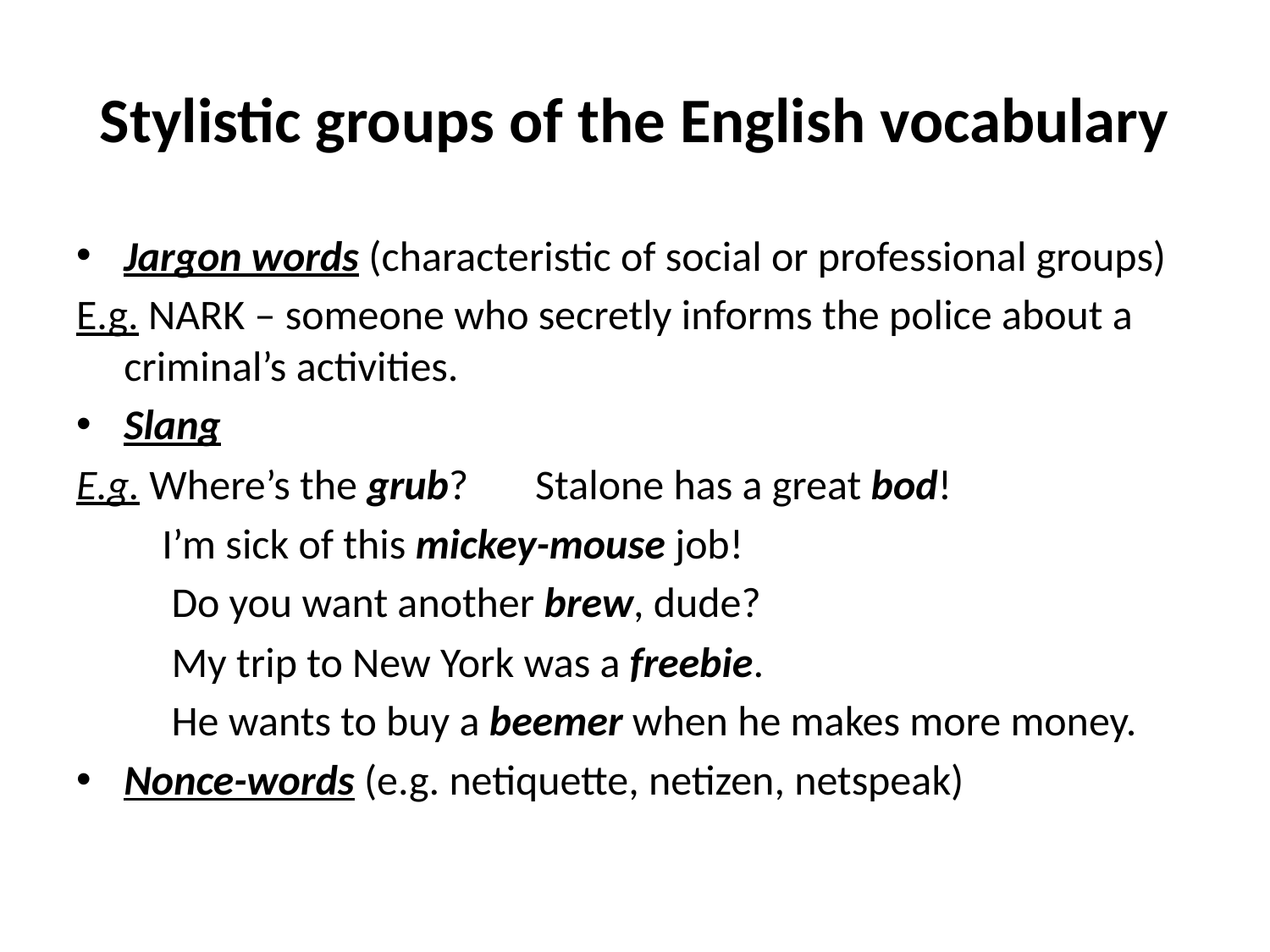

# Stylistic groups of the English vocabulary
Jargon words (characteristic of social or professional groups)
E.g. NARK – someone who secretly informs the police about a criminal’s activities.
Slang
E.g. Where’s the grub?       Stalone has a great bod!
         I’m sick of this mickey-mouse job!
          Do you want another brew, dude?
          My trip to New York was a freebie.
          He wants to buy a beemer when he makes more money.
Nonce-words (e.g. netiquette, netizen, netspeak)